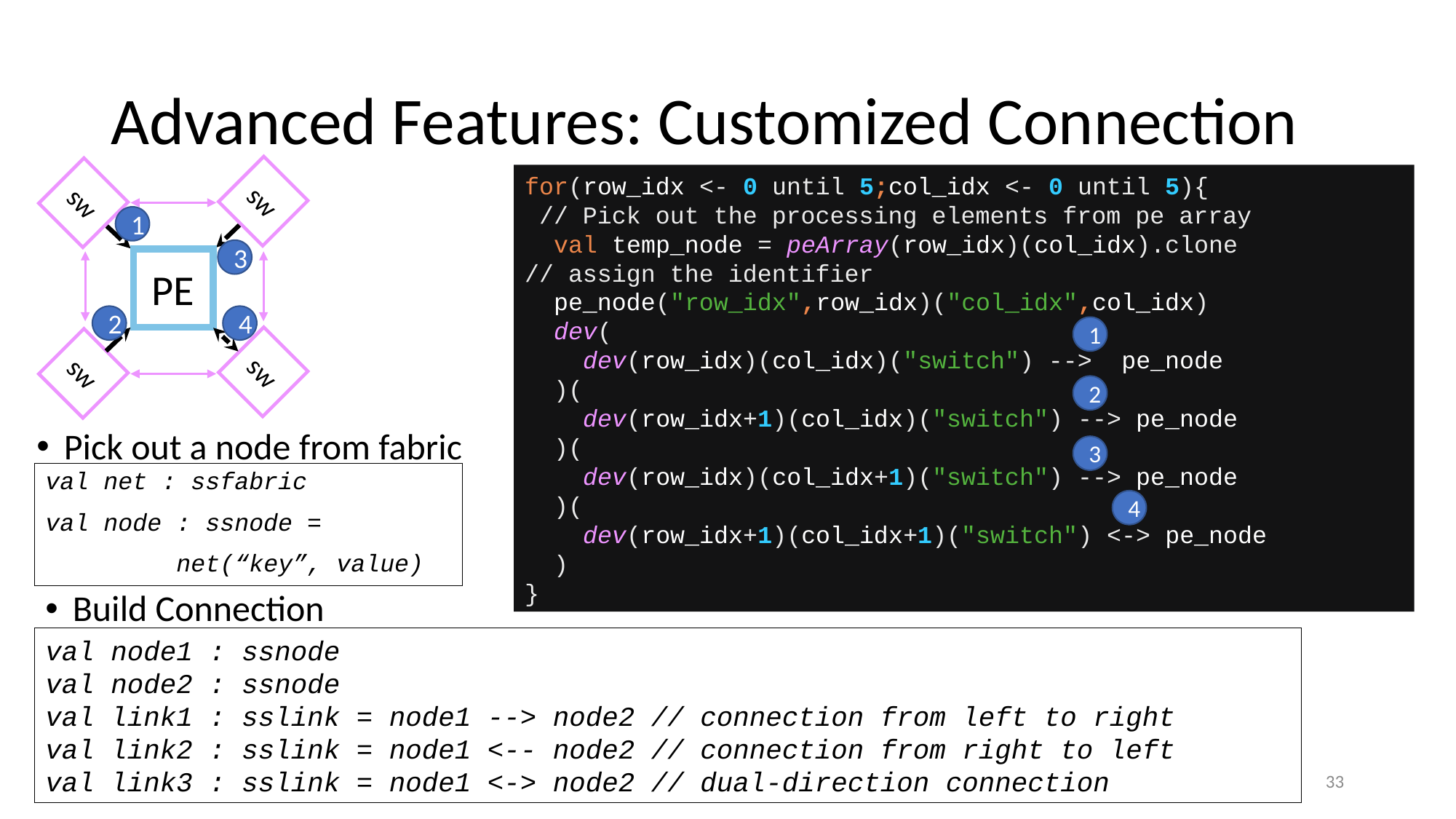

# Advanced Features: Customized Connection
for(row_idx <- 0 until 5;col_idx <- 0 until 5){
 // Pick out the processing elements from pe array
  val temp_node = peArray(row_idx)(col_idx).clone
// assign the identifier
  pe_node("row_idx",row_idx)("col_idx",col_idx)
  dev(
    dev(row_idx)(col_idx)("switch") -->  pe_node
  )(
    dev(row_idx+1)(col_idx)("switch") --> pe_node
  )(
    dev(row_idx)(col_idx+1)("switch") --> pe_node
  )(
    dev(row_idx+1)(col_idx+1)("switch") <-> pe_node
  )
}
1
2
3
4
sw
sw
1
3
PE
2
4
sw
sw
Pick out a node from fabric
val net : ssfabric
val node : ssnode =
         net(“key”, value)
Build Connection
val node1 : ssnode
val node2 : ssnode
val link1 : sslink = node1 --> node2 // connection from left to right
val link2 : sslink = node1 <-- node2 // connection from right to left
val link3 : sslink = node1 <-> node2 // dual-direction connection
33